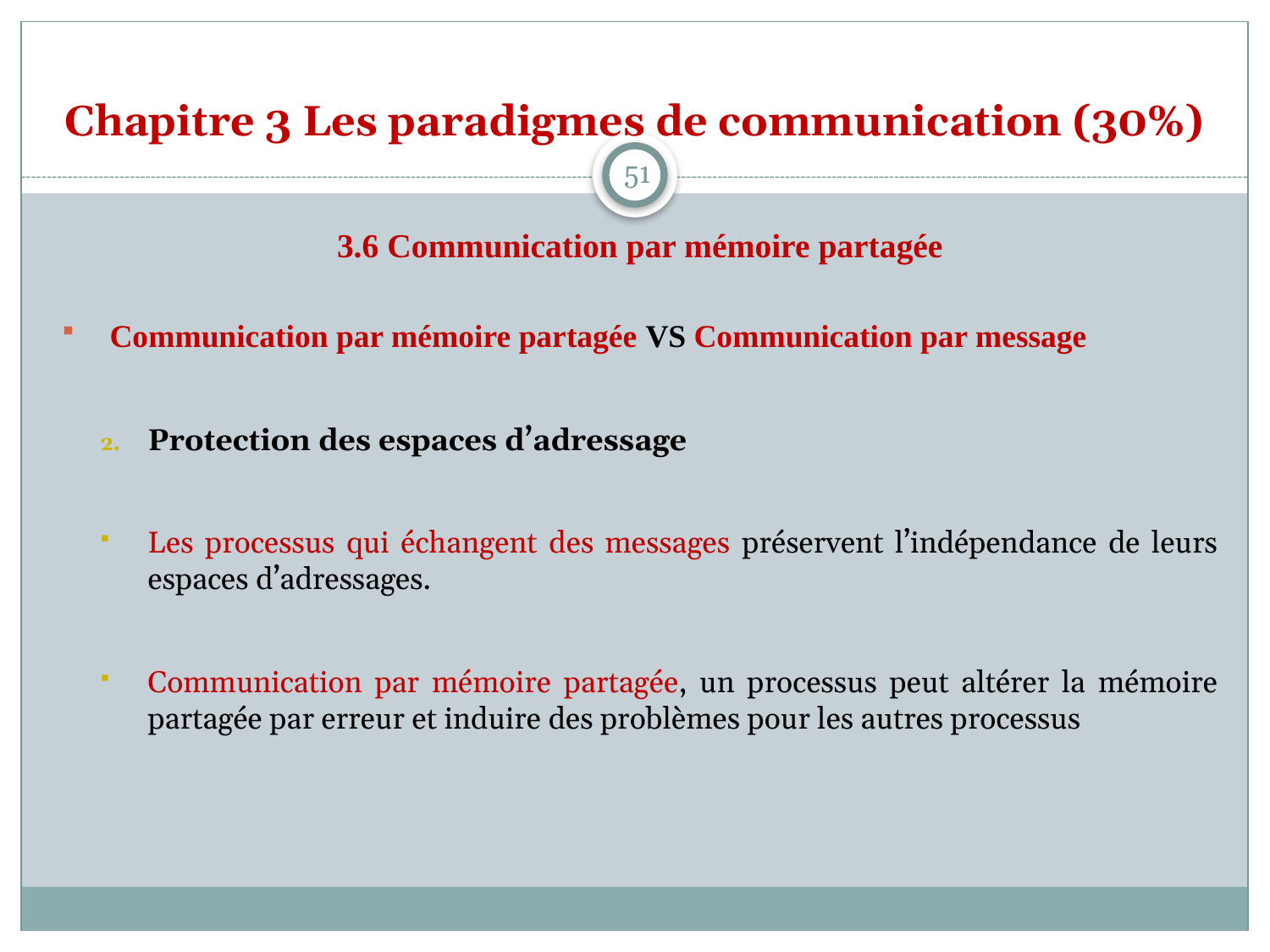

# Chapitre 3 Les paradigmes de communication (30%)
51
3.6 Communication par mémoire partagée

Communication par mémoire partagée VS Communication par message

Protection des espaces d’adressage

Les processus qui échangent des messages préservent l’indépendance de leurs espaces d’adressages.

Communication par mémoire partagée, un processus peut altérer la mémoire partagée par erreur et induire des problèmes pour les autres processus